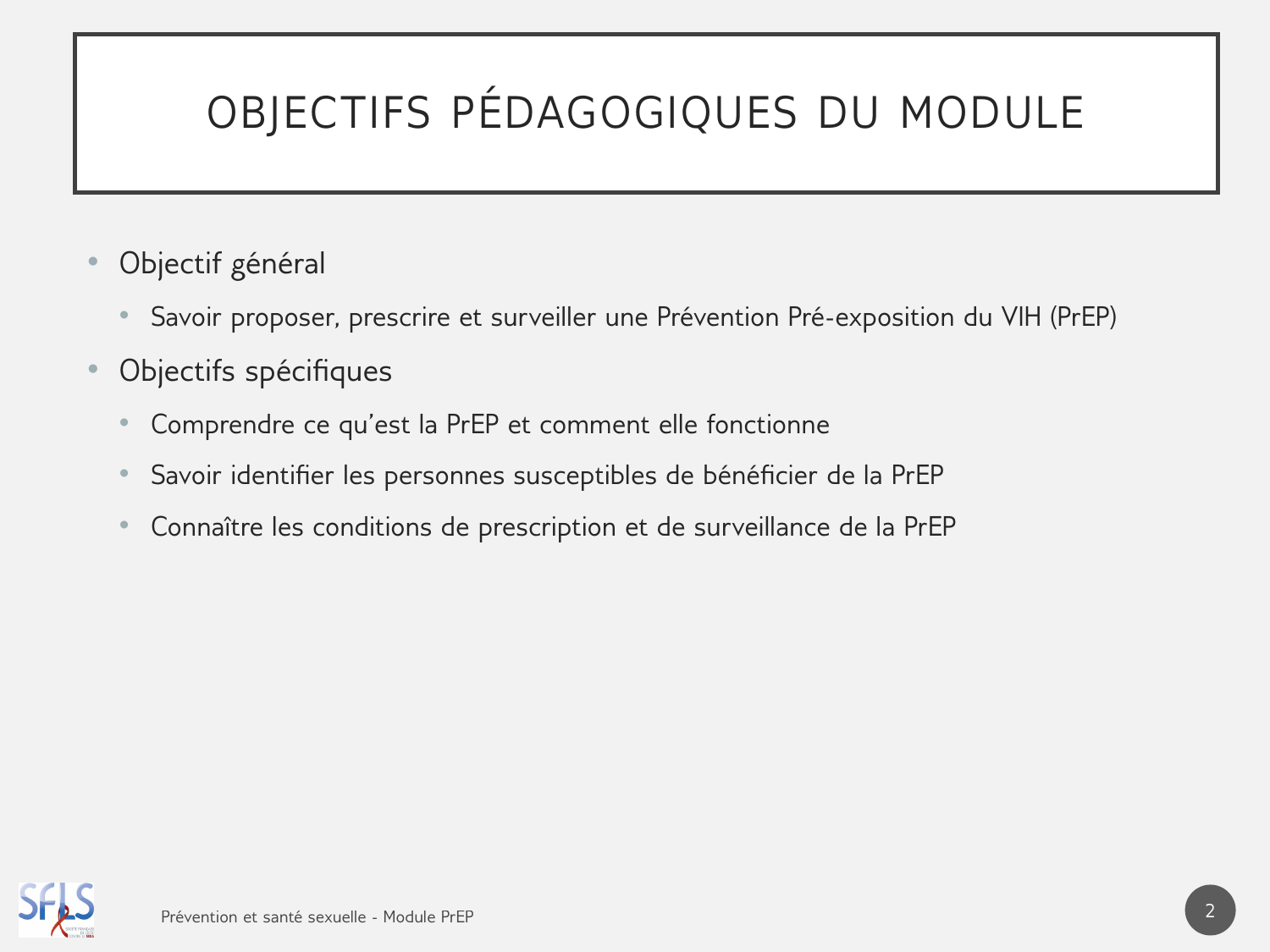

# Objectifs pédagogiques du module
Objectif général
Savoir proposer, prescrire et surveiller une Prévention Pré-exposition du VIH (PrEP)
Objectifs spécifiques
Comprendre ce qu’est la PrEP et comment elle fonctionne
Savoir identifier les personnes susceptibles de bénéficier de la PrEP
Connaître les conditions de prescription et de surveillance de la PrEP

2
Prévention et santé sexuelle - Module PrEP